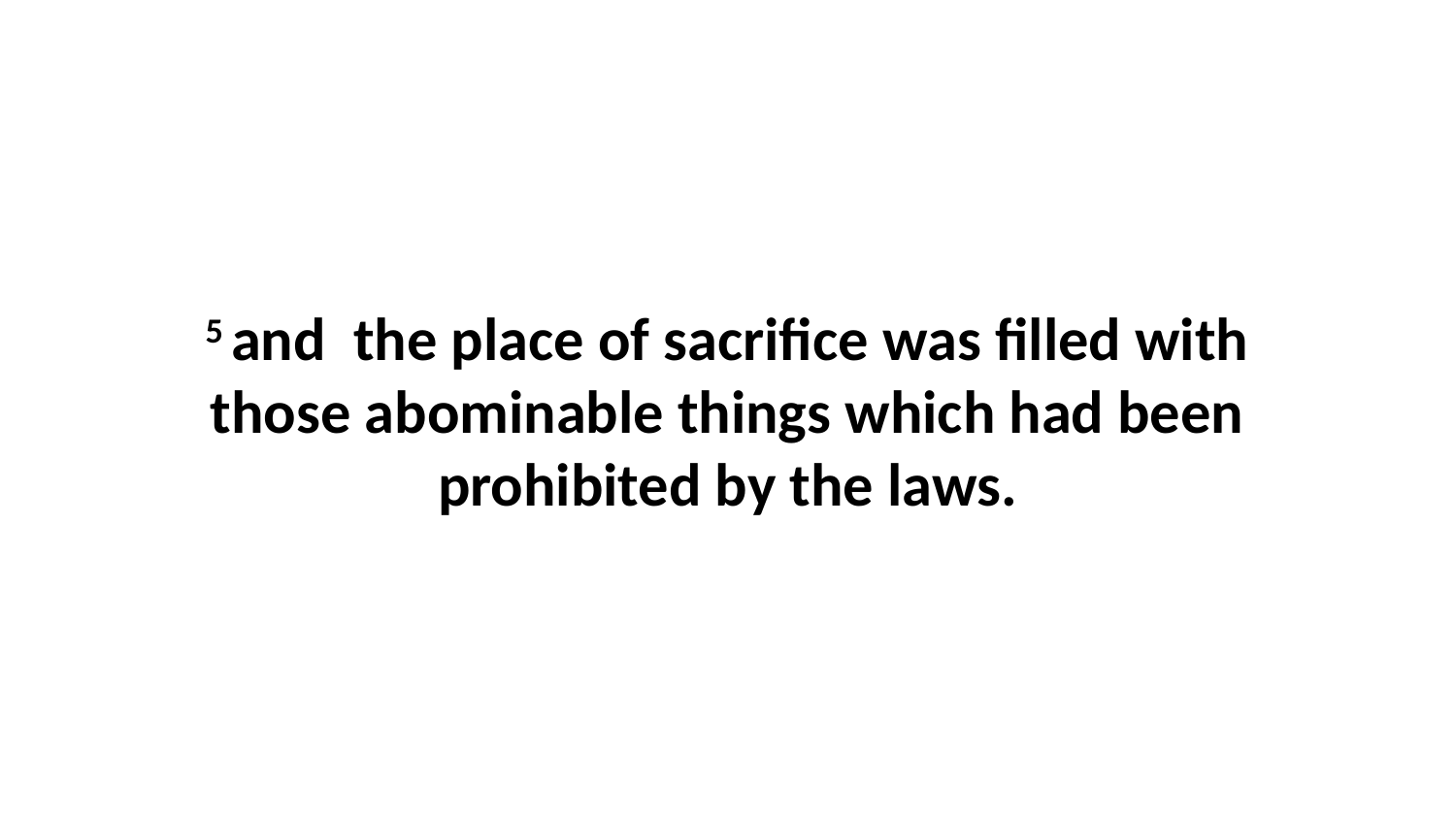

5 and  the place of sacrifice was filled with those abominable things which had been prohibited by the laws.